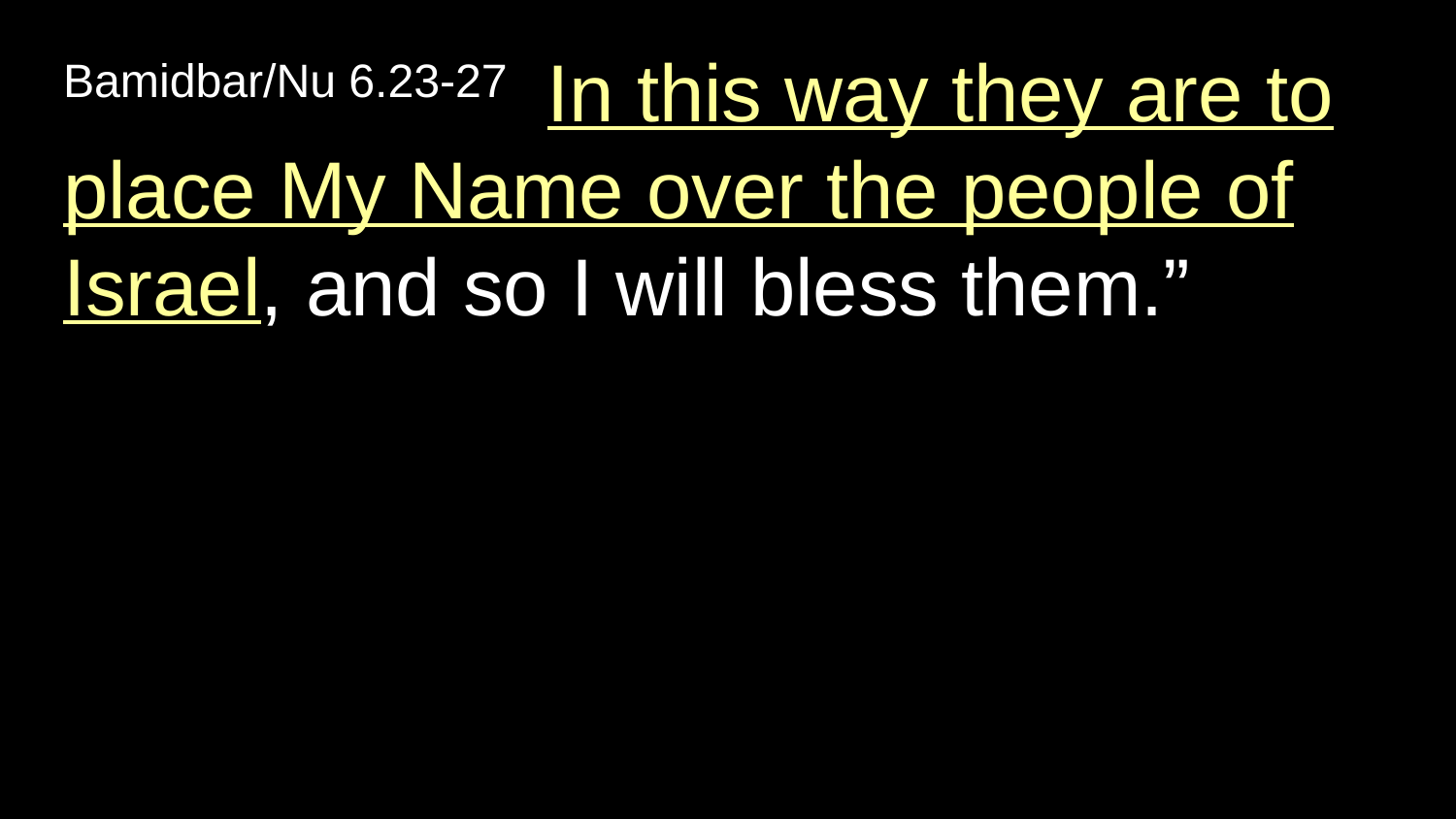

Bamidbar/Nu 6.23-27   In this way they are to place My Name over the people of Israel, and so I will bless them.”